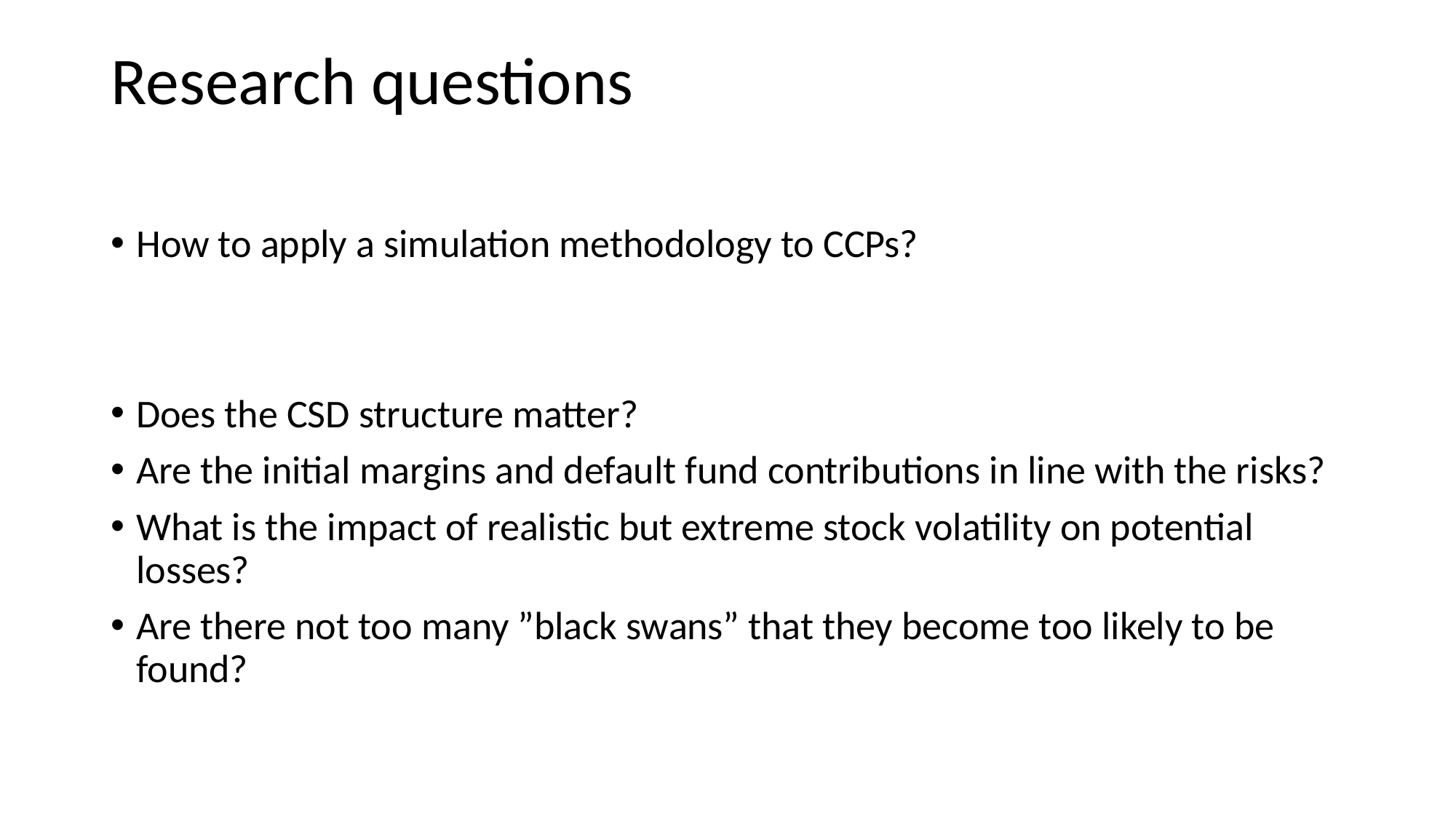

# Research questions
How to apply a simulation methodology to CCPs?

Does the CSD structure matter?
Are the initial margins and default fund contributions in line with the risks?
What is the impact of realistic but extreme stock volatility on potential losses?
Are there not too many ”black swans” that they become too likely to be found?